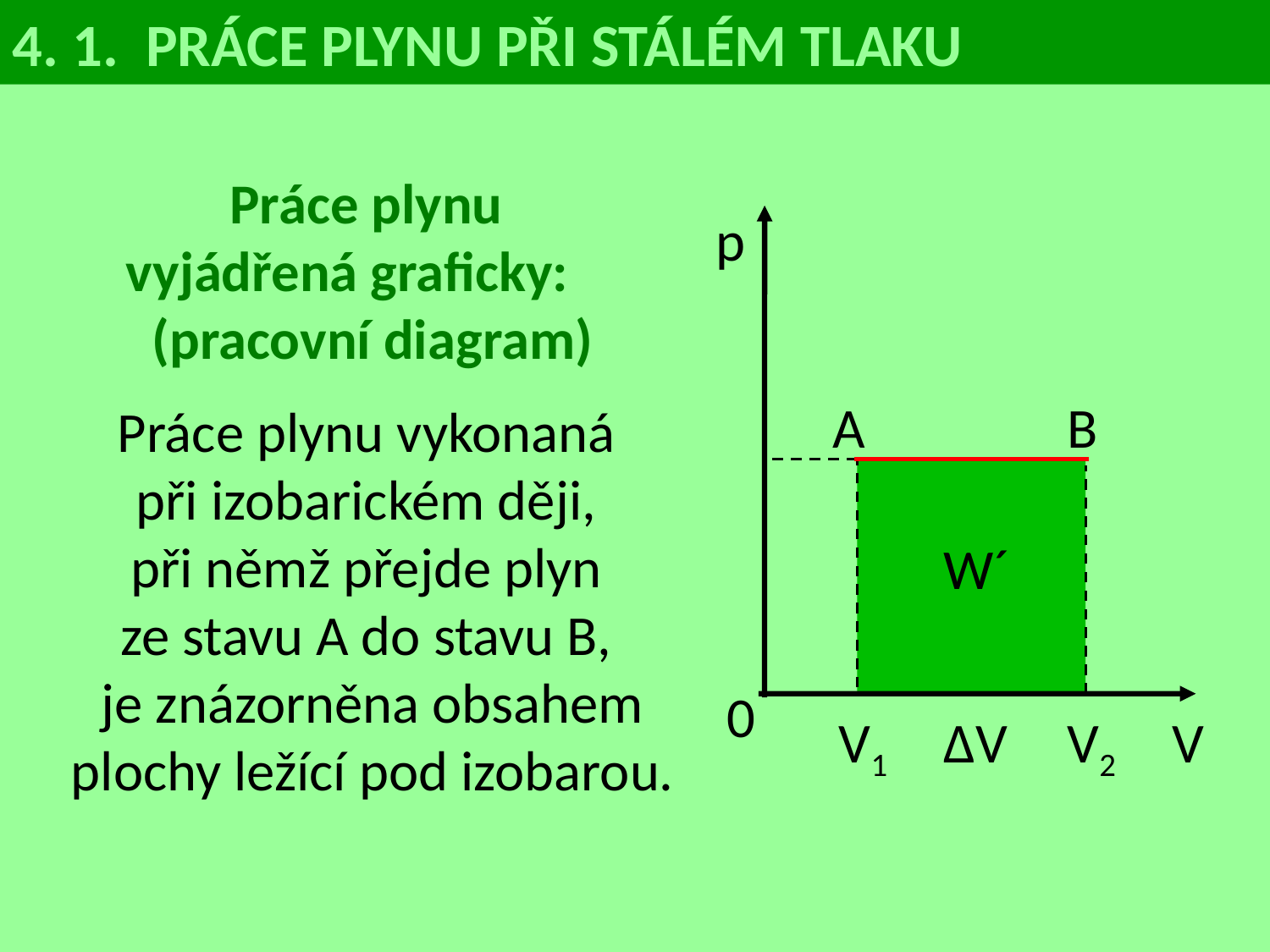

4. 1.  PRÁCE PLYNU PŘI STÁLÉM TLAKU
Práce plynu
vyjádřená graficky:
(pracovní diagram)

Práce plynu vykonaná
při izobarickém ději,
při němž přejde plyn
ze stavu A do stavu B,
je znázorněna obsahem
plochy ležící pod izobarou.
p

A
B

W´
0

V1
∆V
V2
V